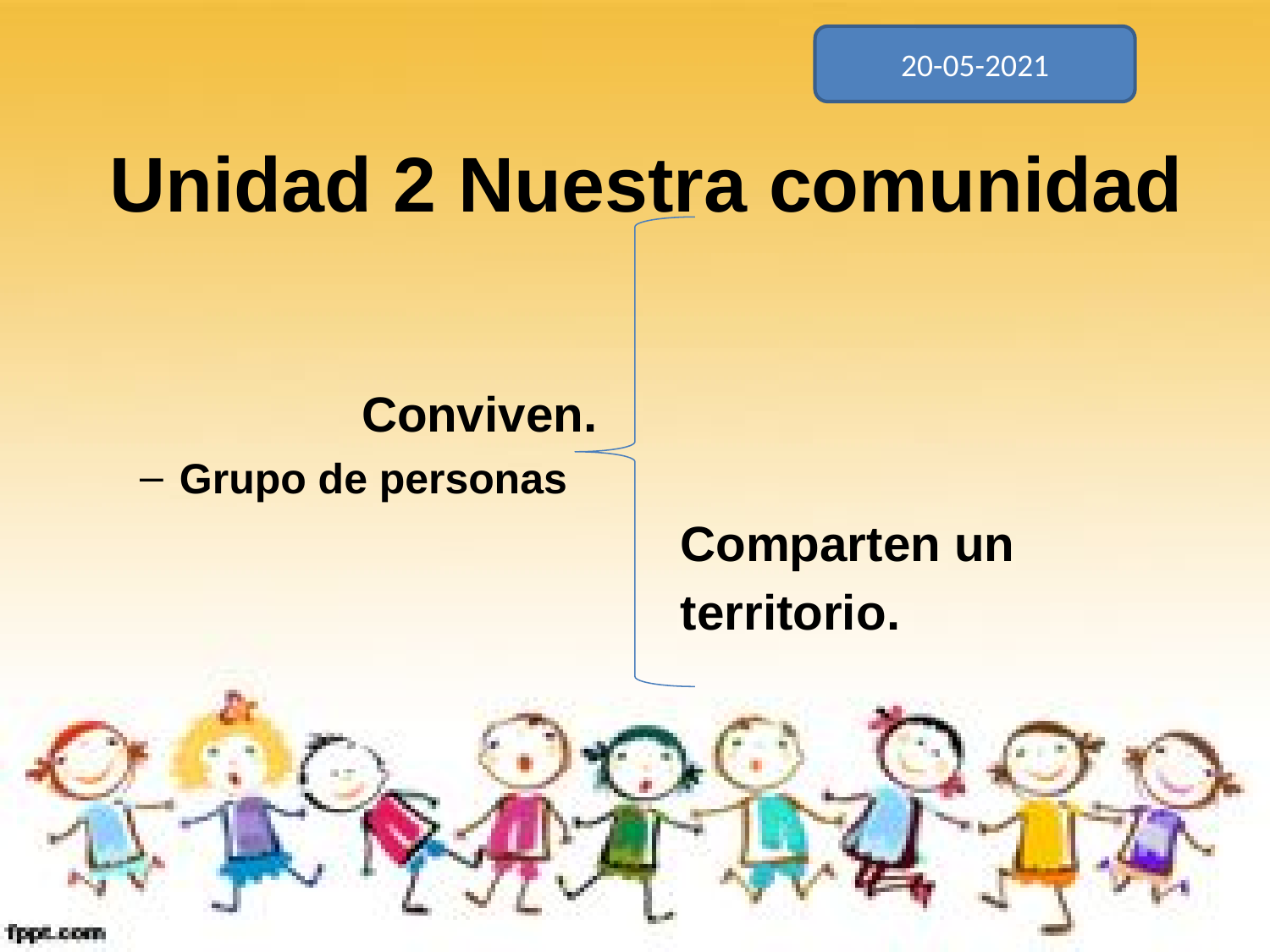

20-05-2021
# Unidad 2 Nuestra comunidad

                                             					  Conviven.
Grupo de personas
       Comparten un
       territorio.